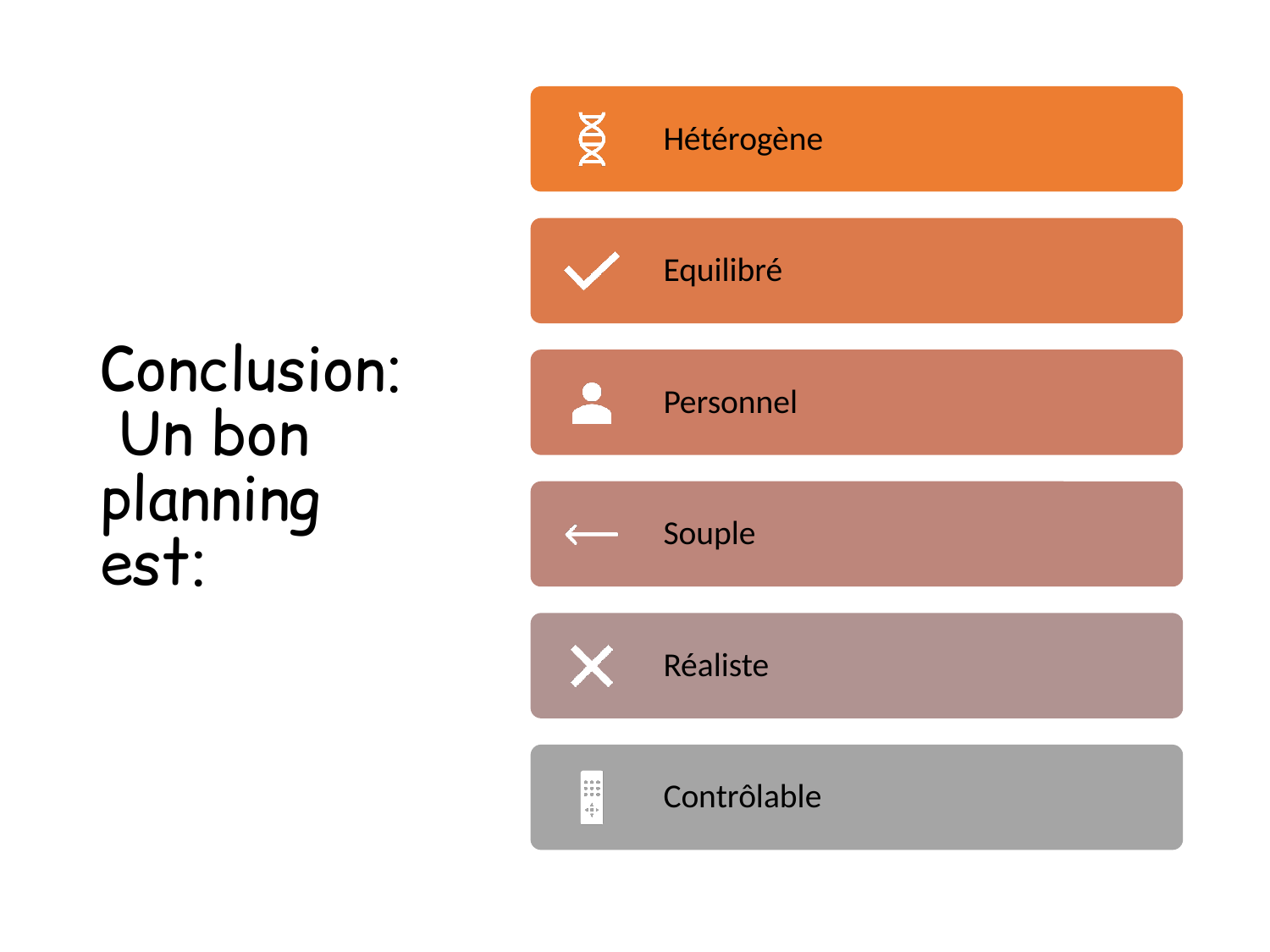

# Conclusion:  Un bon planning est:
Hétérogène
Equilibré
Personnel
Souple
Réaliste
Contrôlable